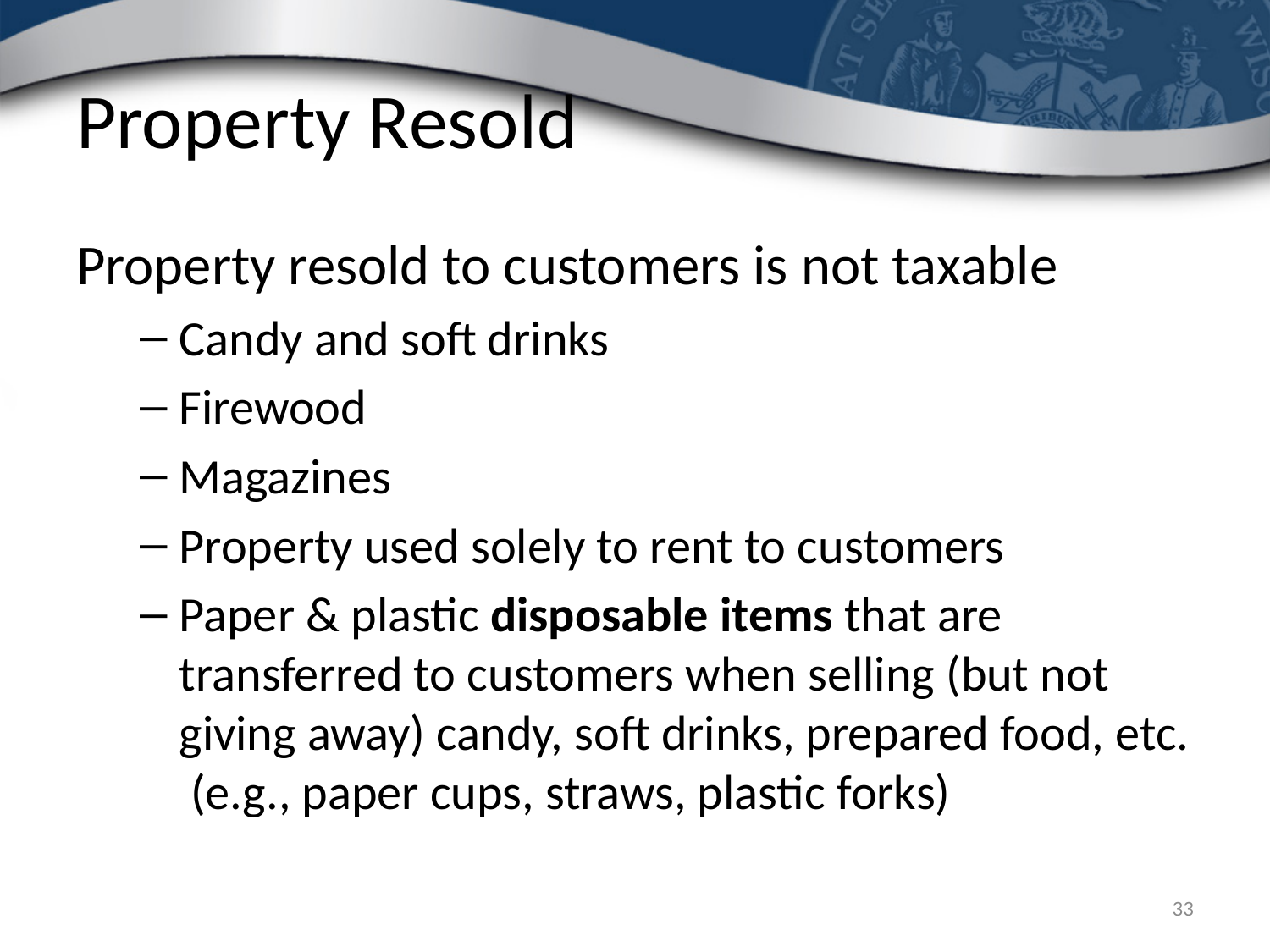

# Property Resold
Property resold to customers is not taxable
Candy and soft drinks
Firewood
Magazines
Property used solely to rent to customers
Paper & plastic disposable items that are transferred to customers when selling (but not giving away) candy, soft drinks, prepared food, etc.  (e.g., paper cups, straws, plastic forks)

33